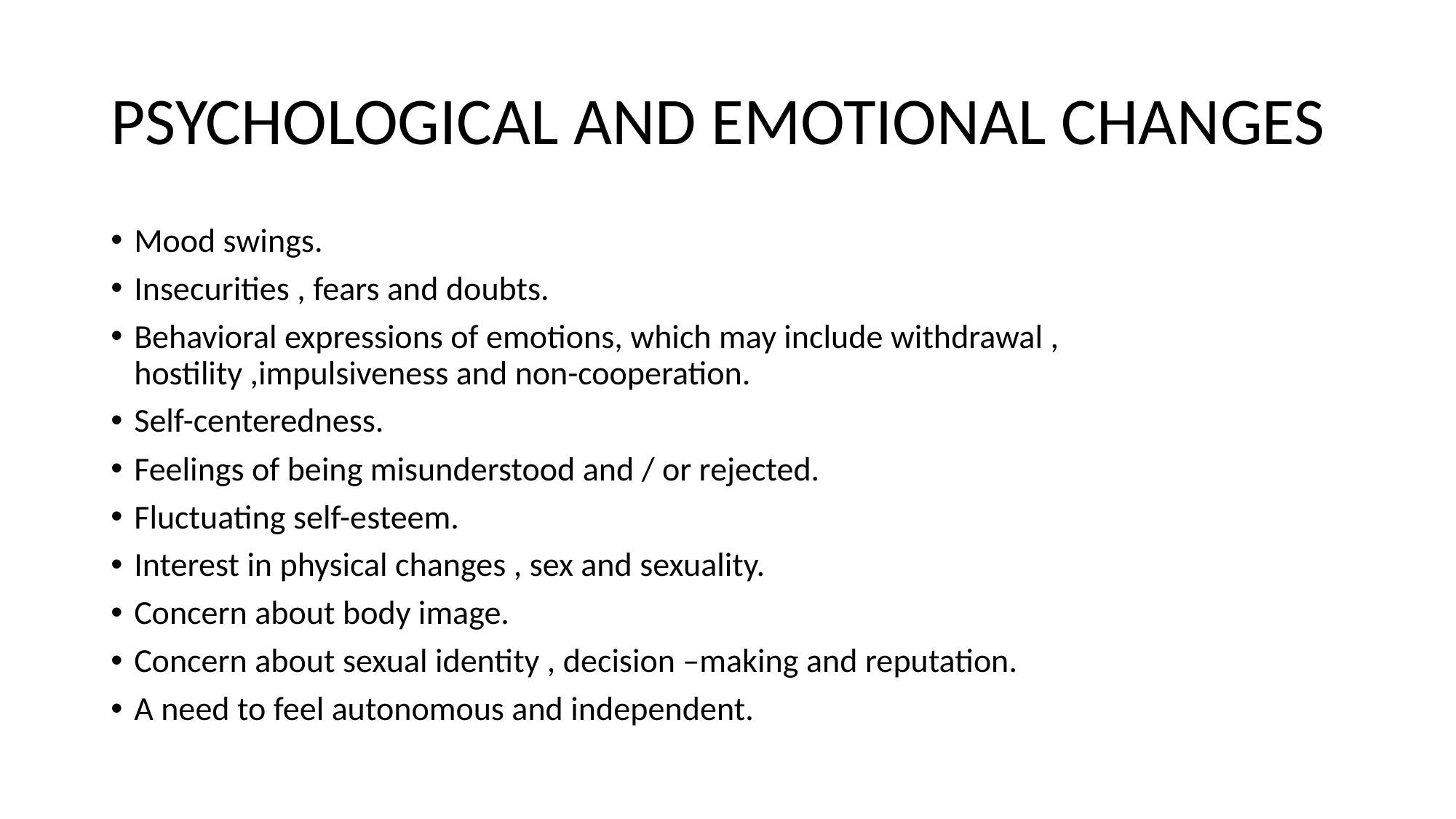

# PSYCHOLOGICAL AND EMOTIONAL CHANGES
Mood swings.
Insecurities , fears and doubts.
Behavioral expressions of emotions, which may include withdrawal , hostility ,impulsiveness and non-cooperation.
Self-centeredness.
Feelings of being misunderstood and / or rejected.
Fluctuating self-esteem.
Interest in physical changes , sex and sexuality.
Concern about body image.
Concern about sexual identity , decision –making and reputation.
A need to feel autonomous and independent.